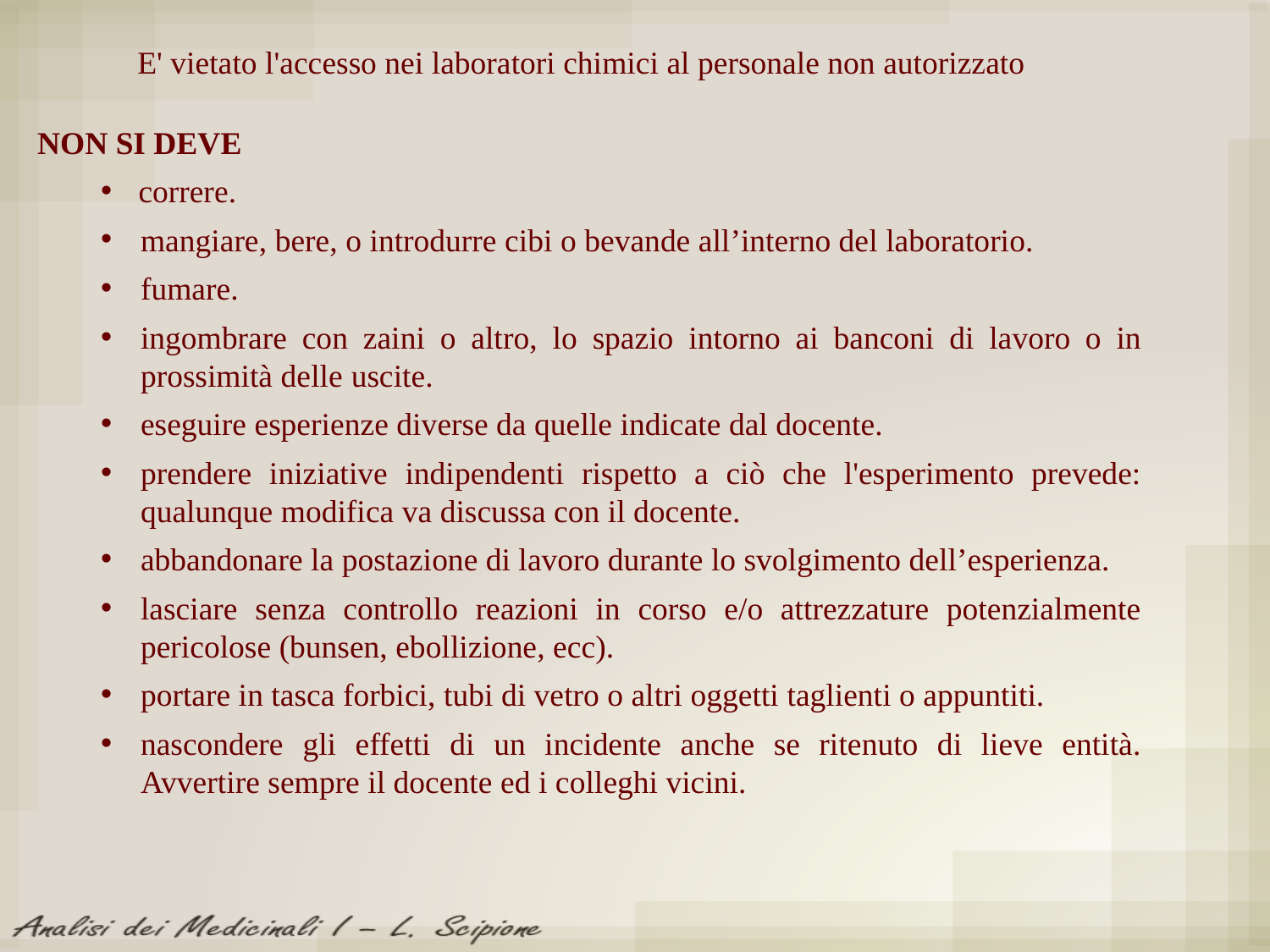

E' vietato l'accesso nei laboratori chimici al personale non autorizzato
NON SI DEVE
correre.
mangiare, bere, o introdurre cibi o bevande all’interno del laboratorio.
fumare.
ingombrare con zaini o altro, lo spazio intorno ai banconi di lavoro o in prossimità delle uscite.
eseguire esperienze diverse da quelle indicate dal docente.
prendere iniziative indipendenti rispetto a ciò che l'esperimento prevede: qualunque modifica va discussa con il docente.
abbandonare la postazione di lavoro durante lo svolgimento dell’esperienza.
lasciare senza controllo reazioni in corso e/o attrezzature potenzialmente pericolose (bunsen, ebollizione, ecc).
portare in tasca forbici, tubi di vetro o altri oggetti taglienti o appuntiti.
nascondere gli effetti di un incidente anche se ritenuto di lieve entità. Avvertire sempre il docente ed i colleghi vicini.
3